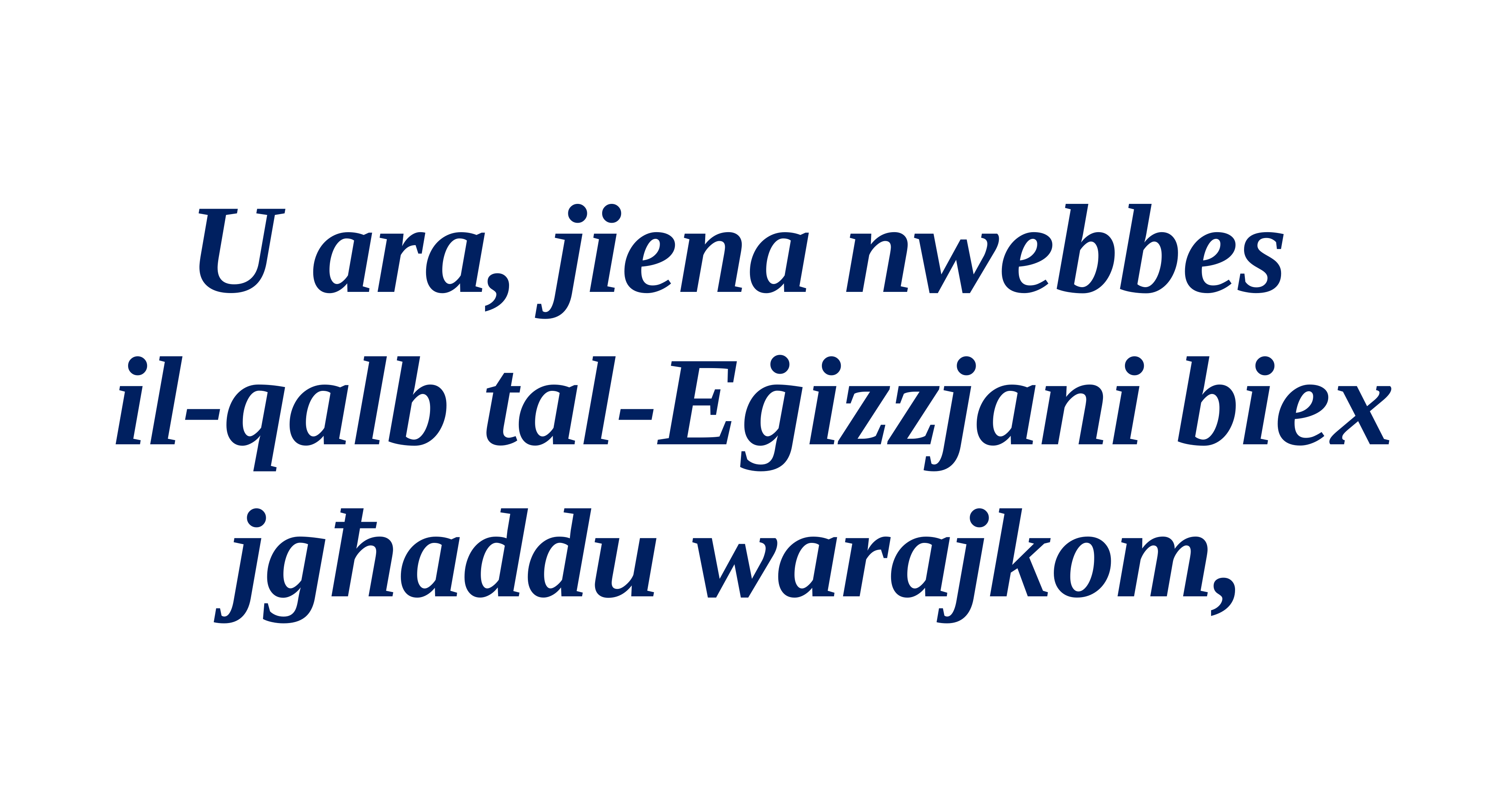

U ara, jiena nwebbes
il-qalb tal-Eġizzjani biex jgħaddu warajkom,